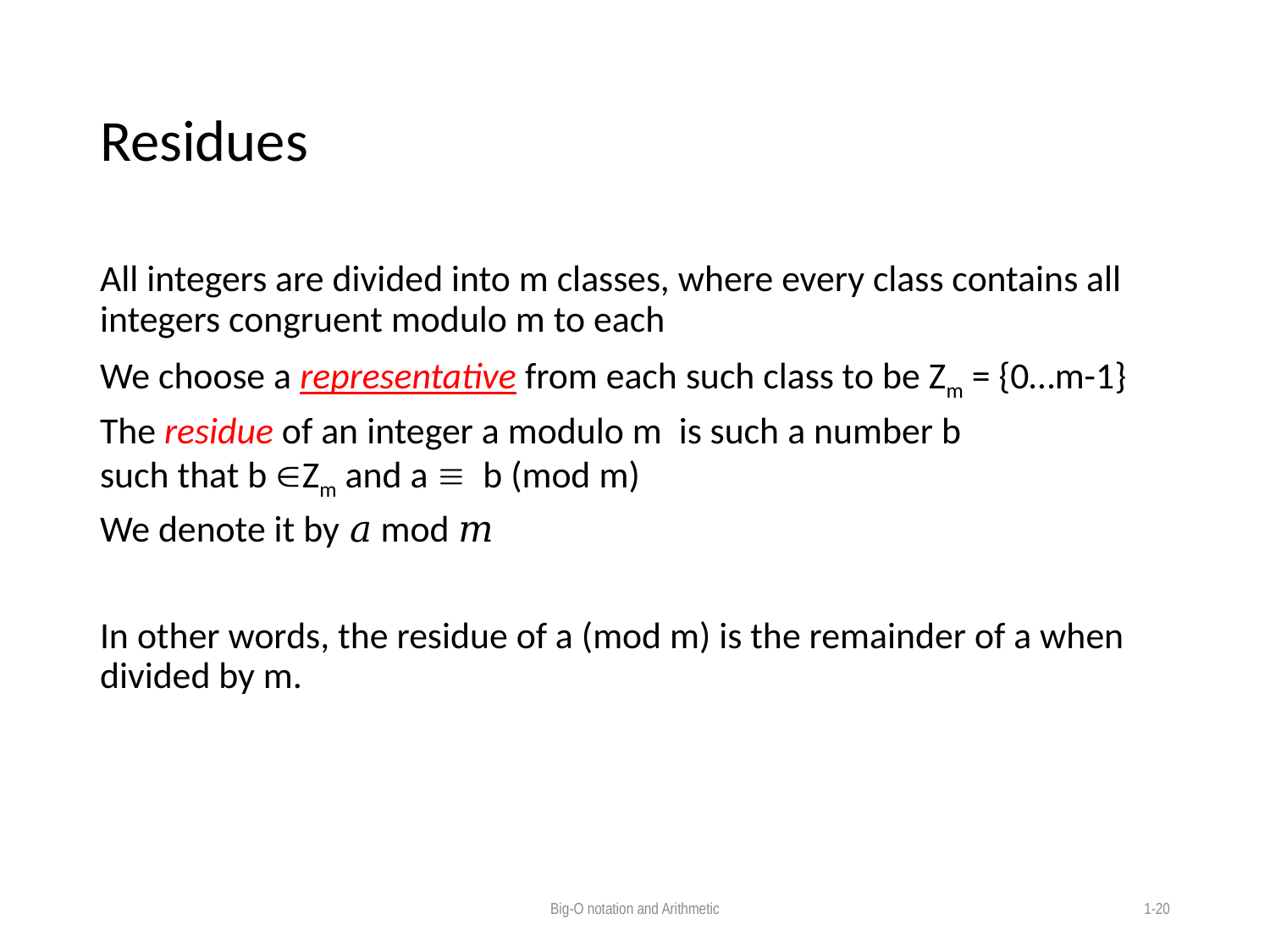

# Residues
All integers are divided into m classes, where every class contains all integers congruent modulo m to each
We choose a representative from each such class to be Zm = {0…m-1}
The residue of an integer a modulo m  is such a number b
such that b ∈Zm and a ≡  b (mod m)
We denote it by 𝑎 mod 𝑚

In other words, the residue of a (mod m) is the remainder of a when divided by m.

Big-O notation and Arithmetic
1-20